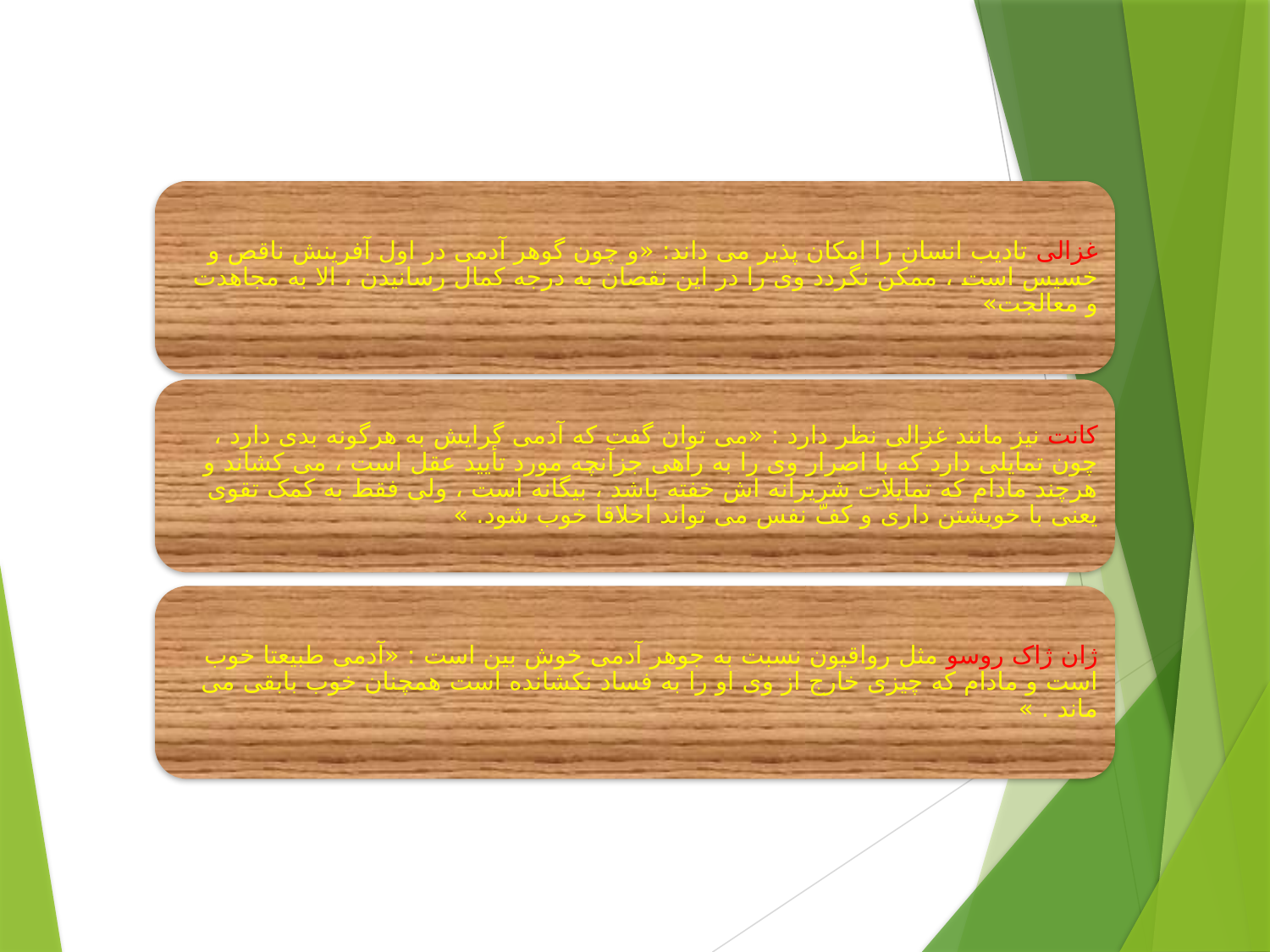

غزالی تادیب انسان را امکان پذیر می داند: «و چون گوهر آدمی در اول آفرینش ناقص و خسیس است ، ممکن نگردد وی را در این نقصان به درجه کمال رسانیدن ، الا به مجاهدت و معالجت»
کانت نیز مانند غزالی نظر دارد : «می توان گفت که آدمی گرایش به هرگونه بدی دارد ، چون تمایلی دارد که با اصرار وی را به راهی جزآنچه مورد تأیید عقل است ، می کشاند و هرچند مادام که تمایلات شریرانه اش خفته باشد ، بیگانه است ، ولی فقط به کمک تقوی یعنی با خویشتن داری و کفّ نفس می تواند اخلاقا خوب شود. »
ژان ژاک روسو مثل رواقیون نسبت به جوهر آدمی خوش بین است : «آدمی طبیعتا خوب است و مادام که چیزی خارج از وی او را به فساد نکشانده است همچنان خوب بابقی می ماند . »